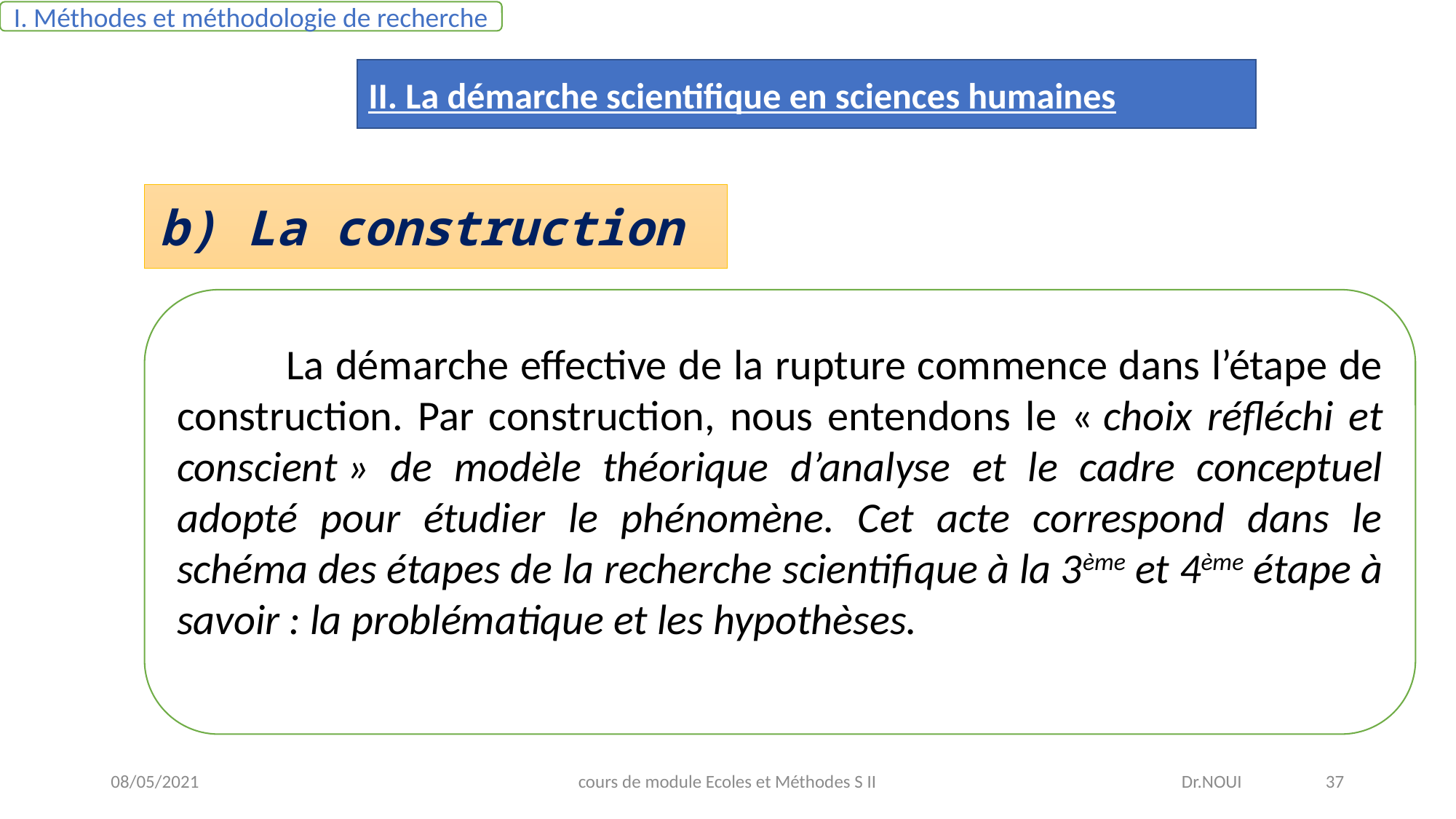

I. Méthodes et méthodologie de recherche
II. La démarche scientifique en sciences humaines
b) La construction
	La démarche effective de la rupture commence dans l’étape de construction. Par construction, nous entendons le « choix réfléchi et conscient » de modèle théorique d’analyse et le cadre conceptuel adopté pour étudier le phénomène. Cet acte correspond dans le schéma des étapes de la recherche scientifique à la 3ème et 4ème étape à savoir : la problématique et les hypothèses.

08/05/2021
cours de module Ecoles et Méthodes S II
Dr.NOUI                    37